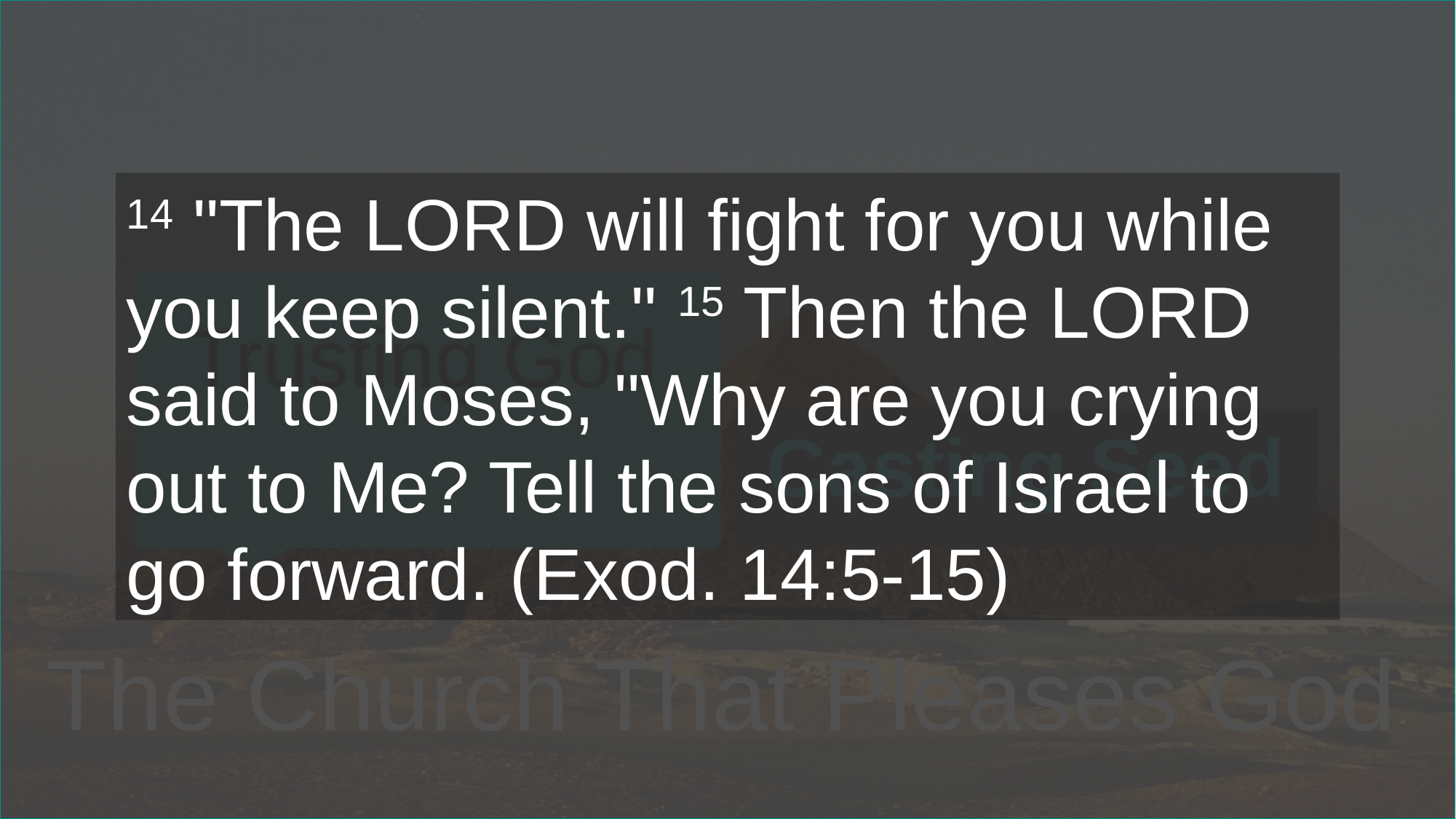

14 "The LORD will fight for you while you keep silent." 15 Then the LORD said to Moses, "Why are you crying out to Me? Tell the sons of Israel to go forward. (Exod. 14:5-15)
# Trusting God
Casting Seed
The Church That Pleases God